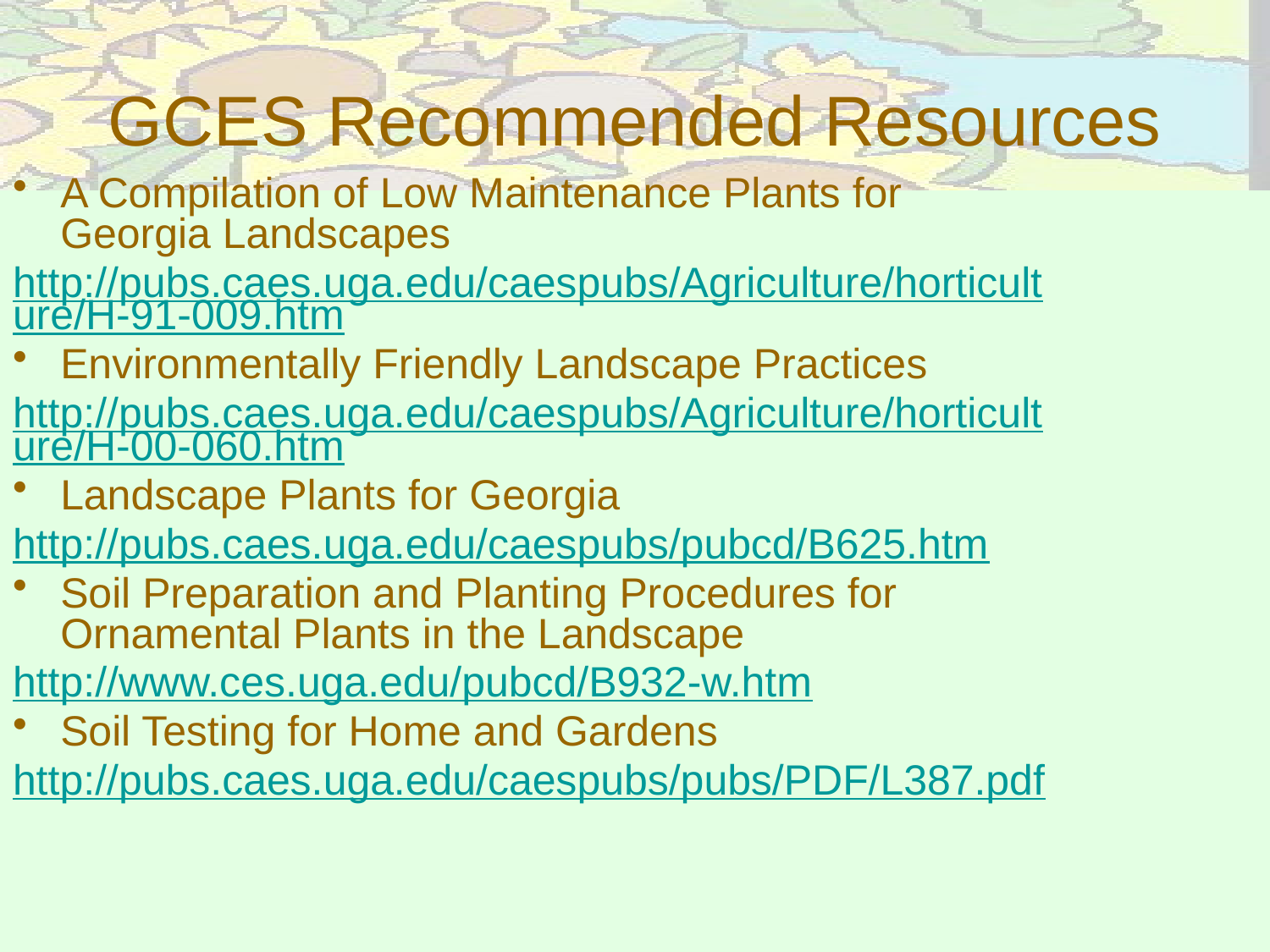

# GCES Recommended Resources
A Compilation of Low Maintenance Plants for Georgia Landscapes
http://pubs.caes.uga.edu/caespubs/Agriculture/horticulture/H-91-009.htm
Environmentally Friendly Landscape Practices
http://pubs.caes.uga.edu/caespubs/Agriculture/horticulture/H-00-060.htm
Landscape Plants for Georgia
http://pubs.caes.uga.edu/caespubs/pubcd/B625.htm
Soil Preparation and Planting Procedures for Ornamental Plants in the Landscape
http://www.ces.uga.edu/pubcd/B932-w.htm
Soil Testing for Home and Gardens
http://pubs.caes.uga.edu/caespubs/pubs/PDF/L387.pdf